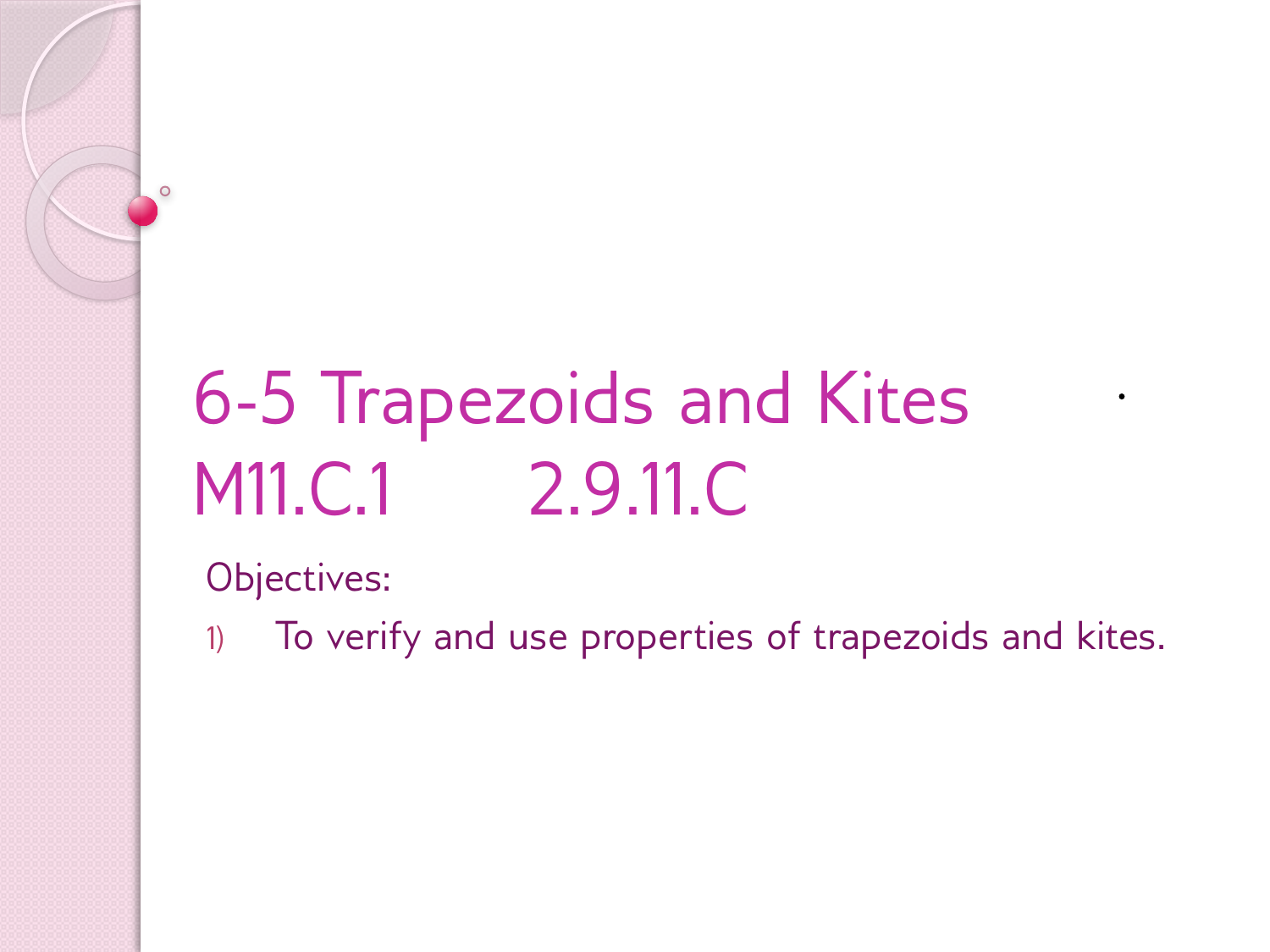

# 6-5 Trapezoids and Kites M11.C.1      2.9.11.C

Objectives:
To verify and use properties of trapezoids and kites.